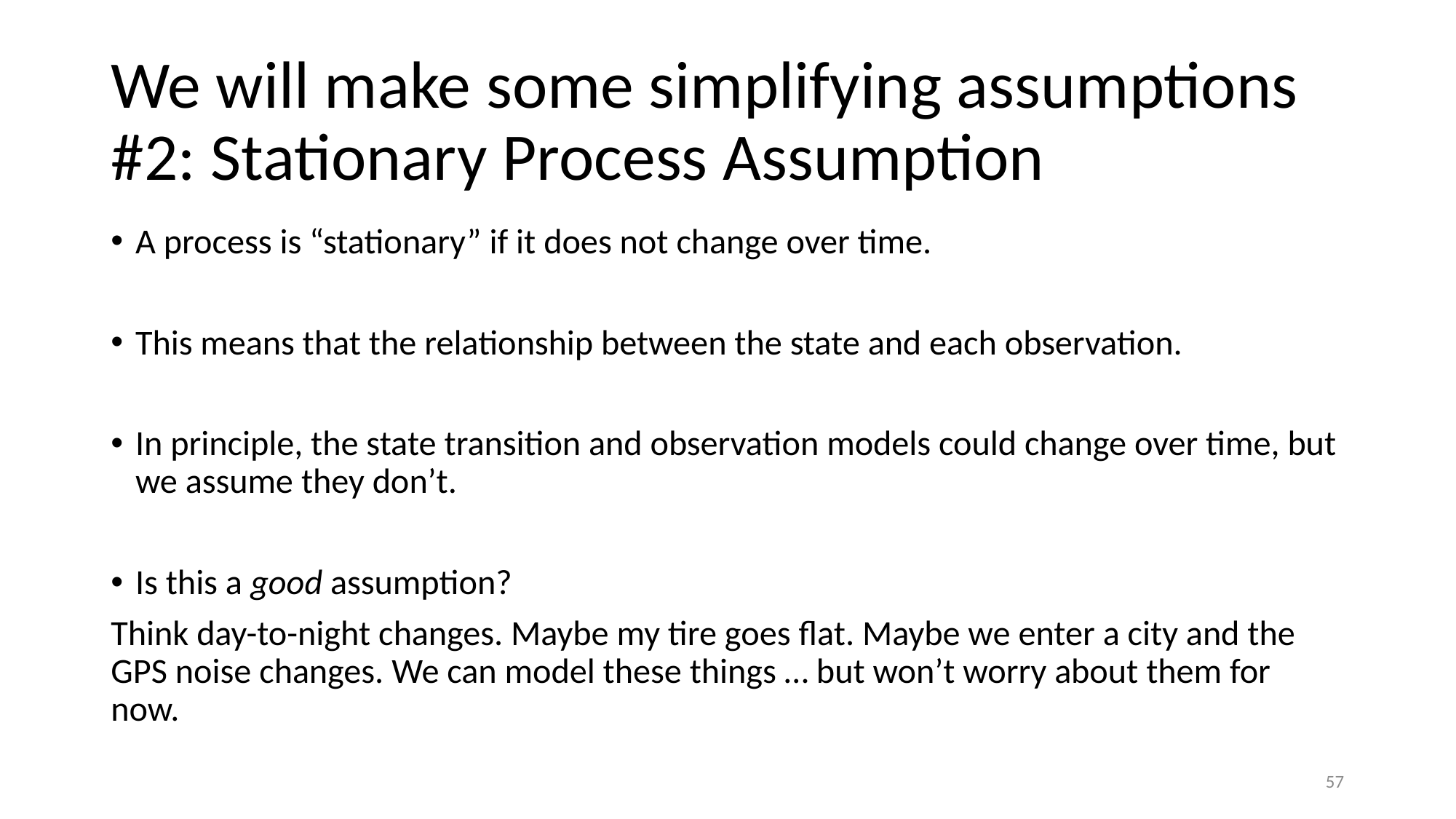

# We will make some simplifying assumptions #2: Stationary Process Assumption
A process is “stationary” if it does not change over time.

This means that the relationship between the state and each observation.

In principle, the state transition and observation models could change over time, but we assume they don’t.

Is this a good assumption?
Think day-to-night changes. Maybe my tire goes flat. Maybe we enter a city and the GPS noise changes. We can model these things … but won’t worry about them for now.
57